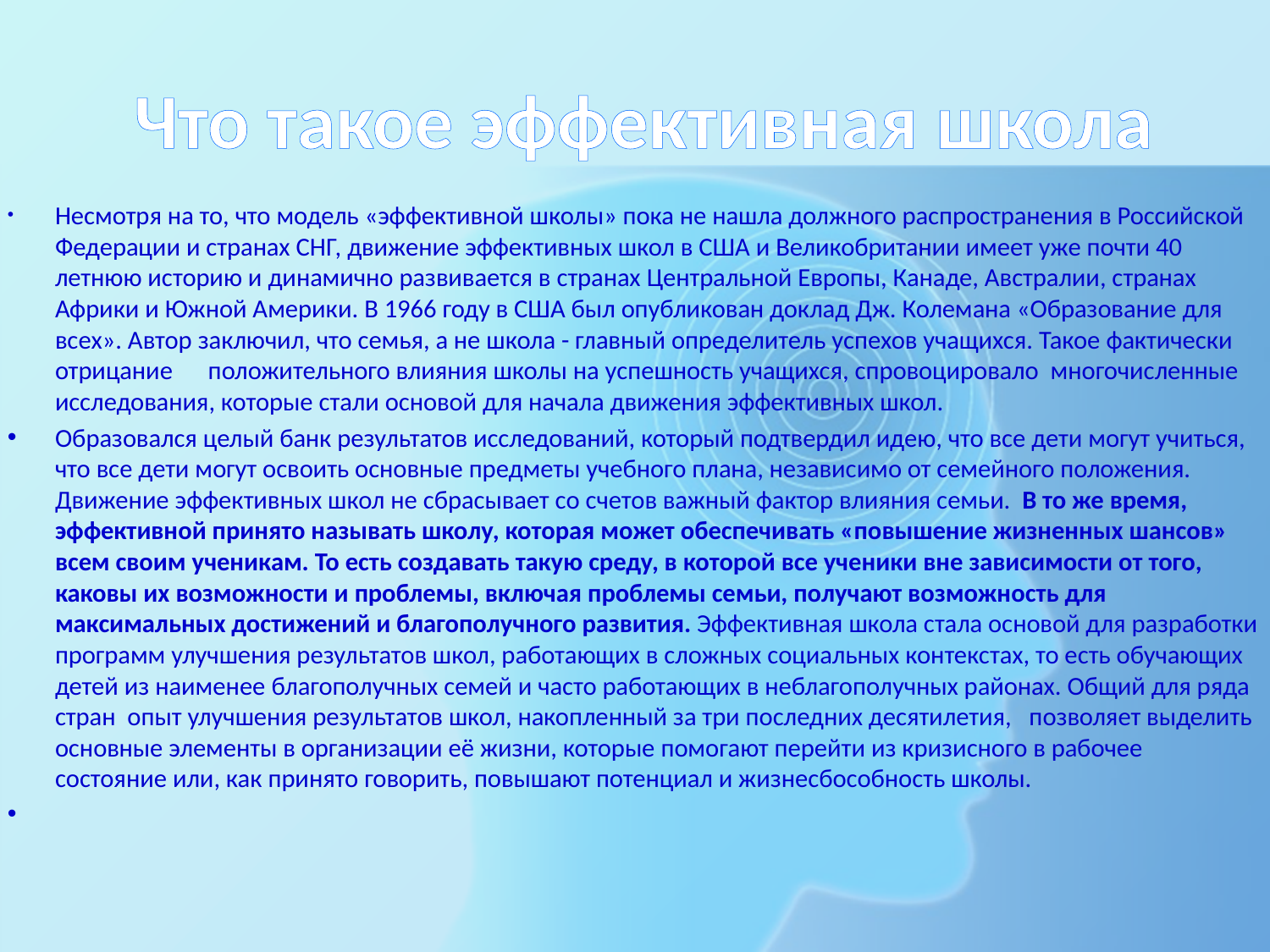

# Что такое эффективная школа

	Несмотря на то, что модель «эффективной школы» пока не нашла должного распространения в Российской Федерации и странах СНГ, движение эффективных школ в США и Великобритании имеет уже почти 40 летнюю историю и динамично развивается в странах Центральной Европы, Канаде, Австралии, странах Африки и Южной Америки. В 1966 году в США был опубликован доклад Дж. Колемана «Образование для всех». Автор заключил, что семья, а не школа - главный определитель успехов учащихся. Такое фактически отрицание      положительного влияния школы на успешность учащихся, спровоцировало  многочисленные исследования, которые стали основой для начала движения эффективных школ.
	Образовался целый банк результатов исследований, который подтвердил идею, что все дети могут учиться, что все дети могут освоить основные предметы учебного плана, независимо от семейного положения. Движение эффективных школ не сбрасывает со счетов важный фактор влияния семьи.  В то же время, эффективной принято называть школу, которая может обеспечивать «повышение жизненных шансов» всем своим ученикам. То есть создавать такую среду, в которой все ученики вне зависимости от того, каковы их возможности и проблемы, включая проблемы семьи, получают возможность для максимальных достижений и благополучного развития. Эффективная школа стала основой для разработки программ улучшения результатов школ, работающих в сложных социальных контекстах, то есть обучающих детей из наименее благополучных семей и часто работающих в неблагополучных районах. Общий для ряда стран  опыт улучшения результатов школ, накопленный за три последних десятилетия,   позволяет выделить основные элементы в организации её жизни, которые помогают перейти из кризисного в рабочее состояние или, как принято говорить, повышают потенциал и жизнесбособность школы.